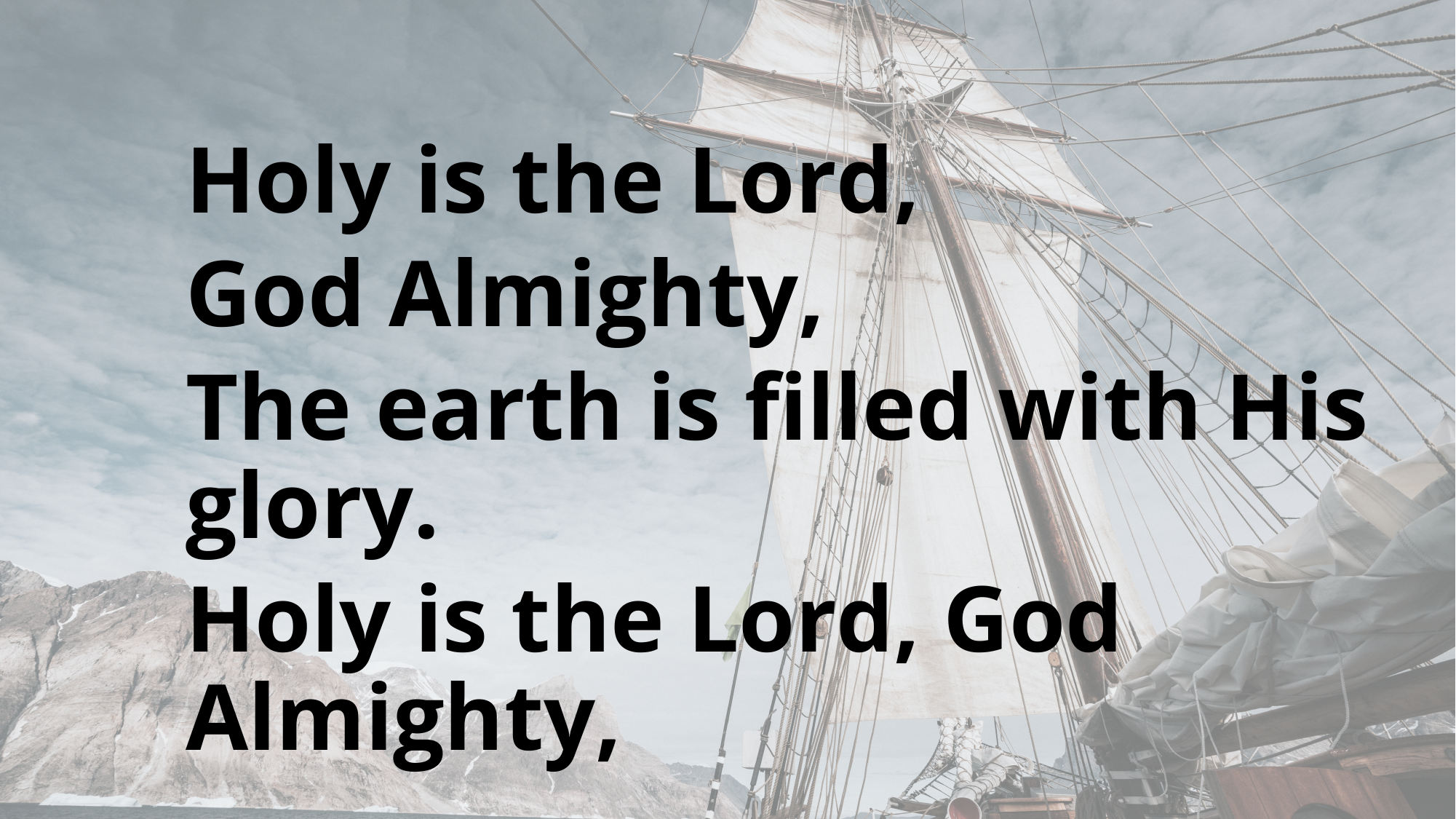

Holy is the Lord,
God Almighty,
The earth is filled with His glory.
Holy is the Lord, God Almighty,